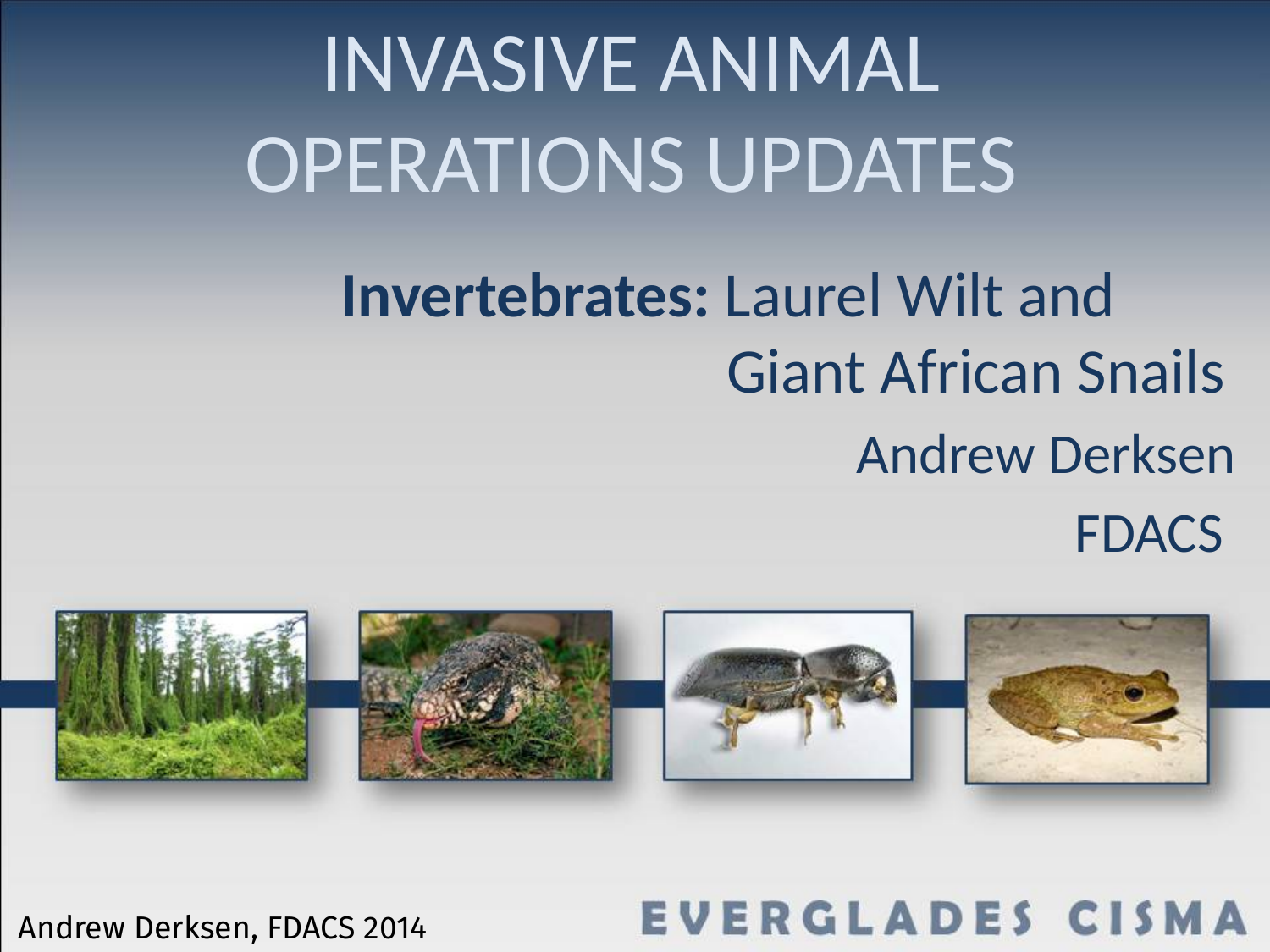

# INVASIVE ANIMAL OPERATIONS UPDATES
Invertebrates: Laurel Wilt and 				Giant African Snails
Andrew Derksen
FDACS
Andrew Derksen, FDACS 2014